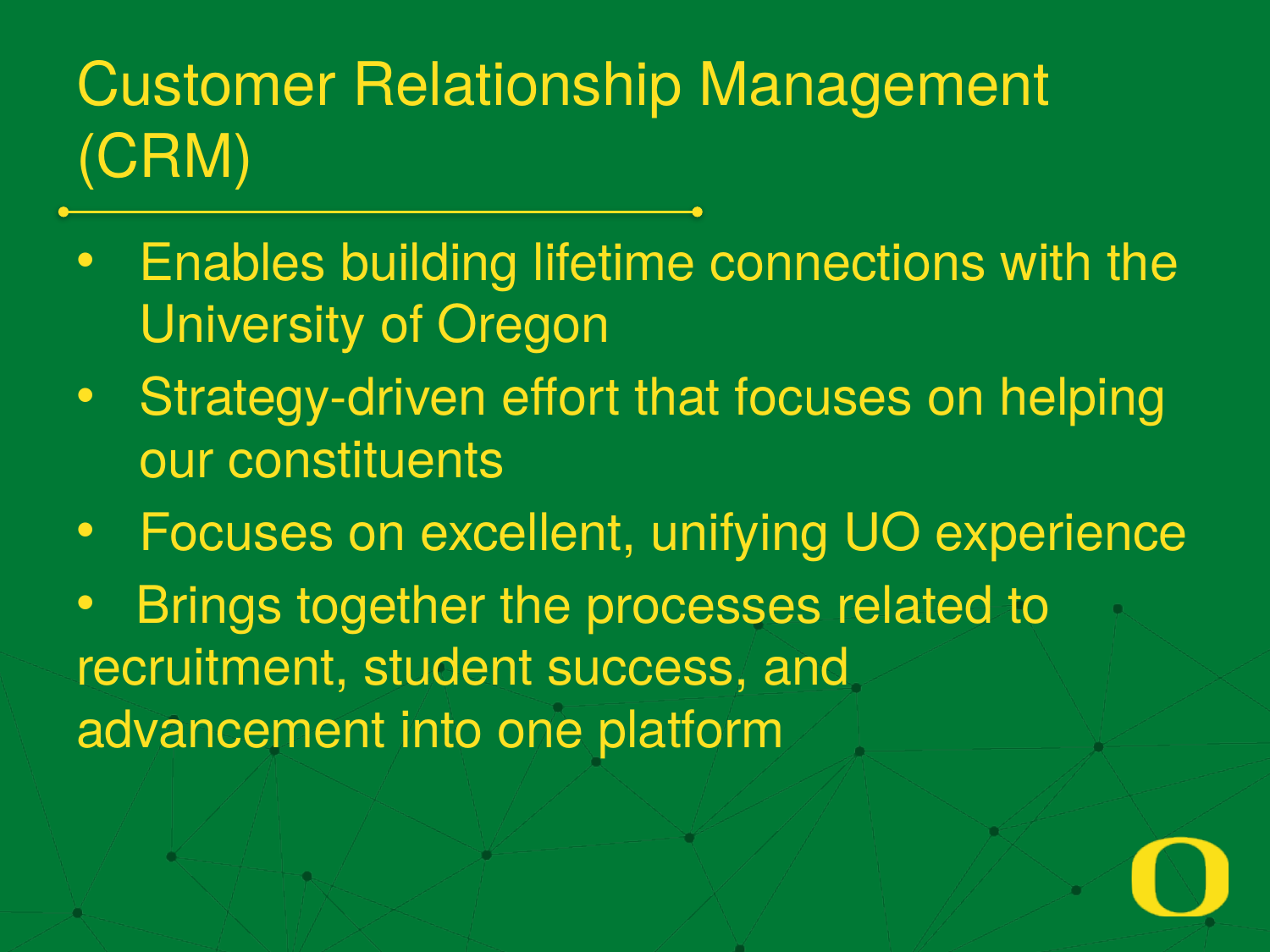

# Customer Relationship Management (CRM)
Enables building lifetime connections with the University of Oregon
Strategy-driven effort that focuses on helping our constituents
Focuses on excellent, unifying UO experience
   Brings together the processes related to 	recruitment, student success, and 	advancement into one platform